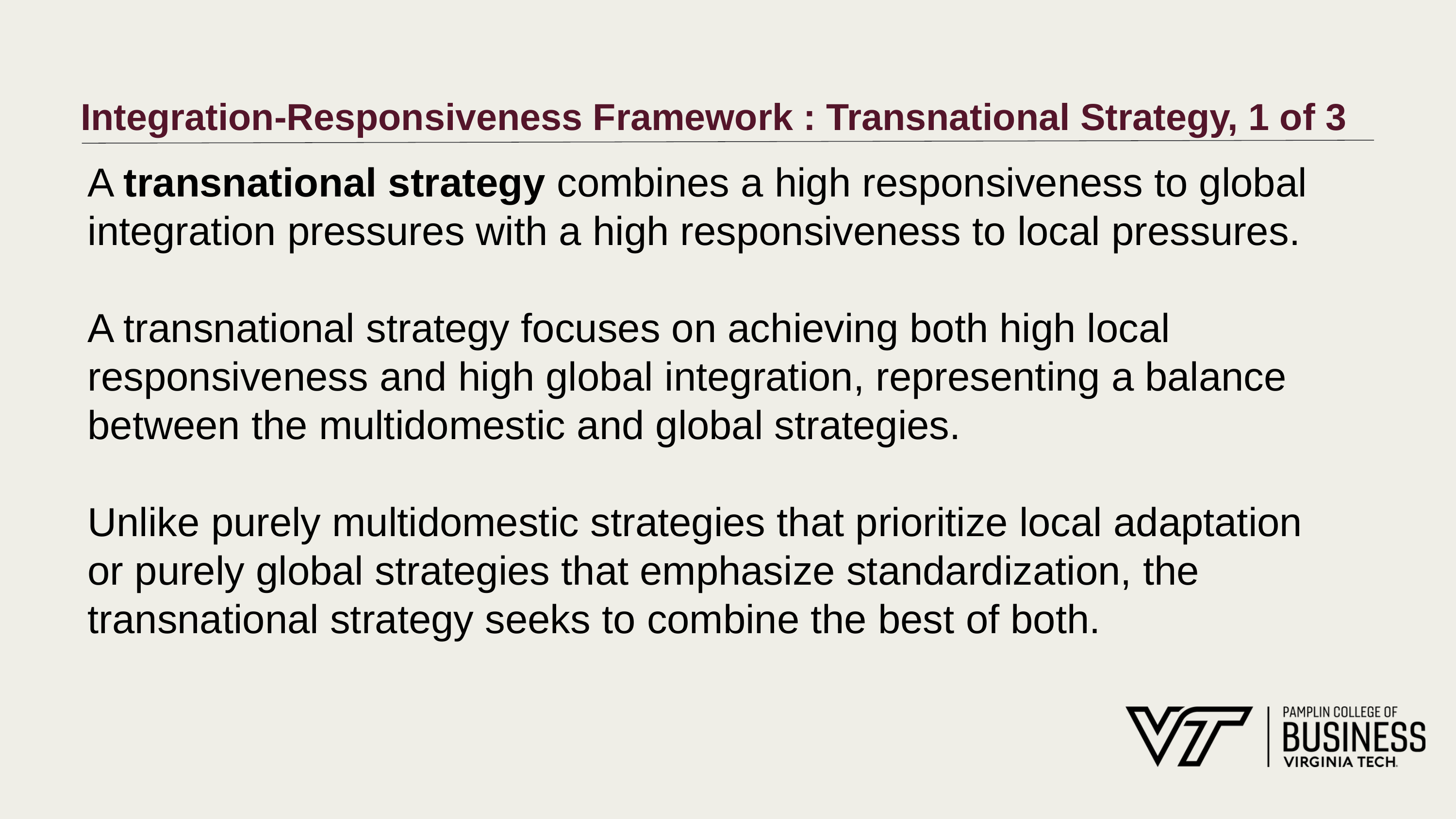

# Integration-Responsiveness Framework : Transnational Strategy, 1 of 3
A transnational strategy combines a high responsiveness to global integration pressures with a high responsiveness to local pressures.

A transnational strategy focuses on achieving both high local responsiveness and high global integration, representing a balance between the multidomestic and global strategies.

Unlike purely multidomestic strategies that prioritize local adaptation or purely global strategies that emphasize standardization, the transnational strategy seeks to combine the best of both.